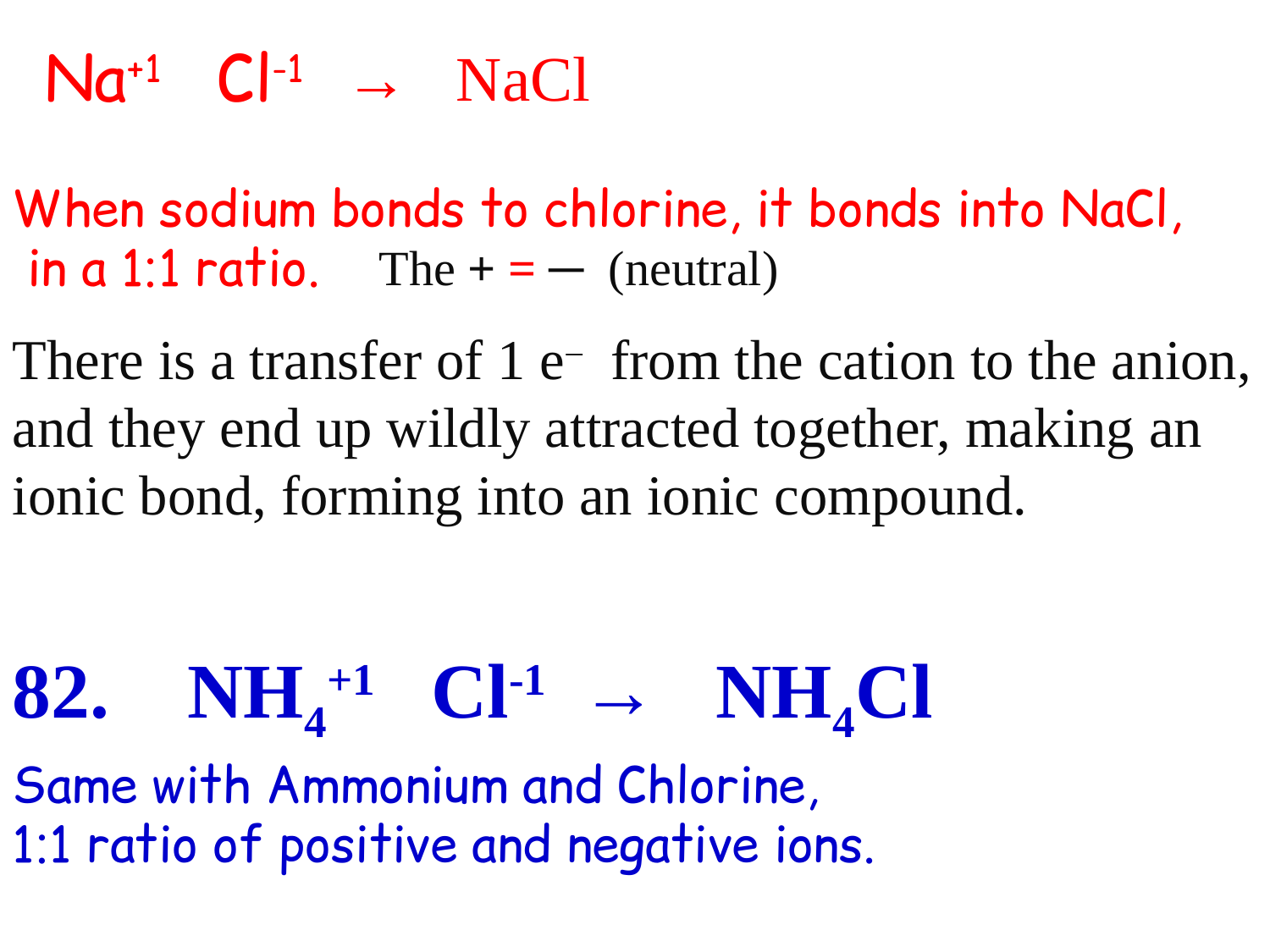

When sodium bonds to chlorine, it bonds into NaCl,
 in a 1:1 ratio.    The + = ─  (neutral)
There is a transfer of 1 e–  from the cation to the anion, and they end up wildly attracted together, making an ionic bond, forming into an ionic compound.

Same with Ammonium and Chlorine,
1:1 ratio of positive and negative ions.
Na+1     Cl-1   →   NaCl
82.    NH4+1     Cl-1   →   NH4Cl